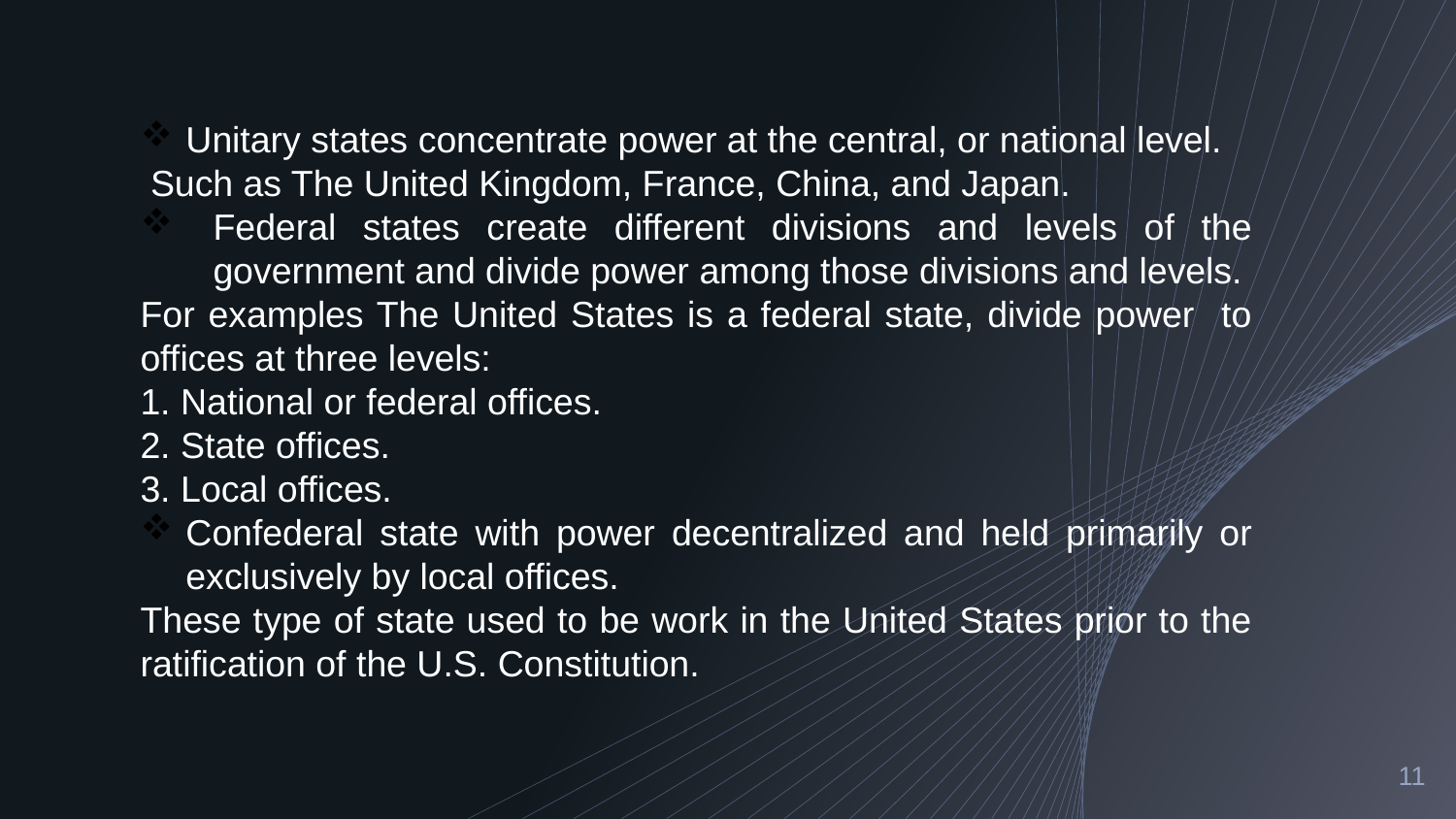

Unitary states concentrate power at the central, or national level.
 Such as The United Kingdom, France, China, and Japan.
Federal states create different divisions and levels of the government and divide power among those divisions and levels.
For examples The United States is a federal state, divide power  to offices at three levels:
1. National or federal offices.
2. State offices.
3. Local offices.
Confederal state with power decentralized and held primarily or exclusively by local offices.
These type of state used to be work in the United States prior to the ratification of the U.S. Constitution.

11